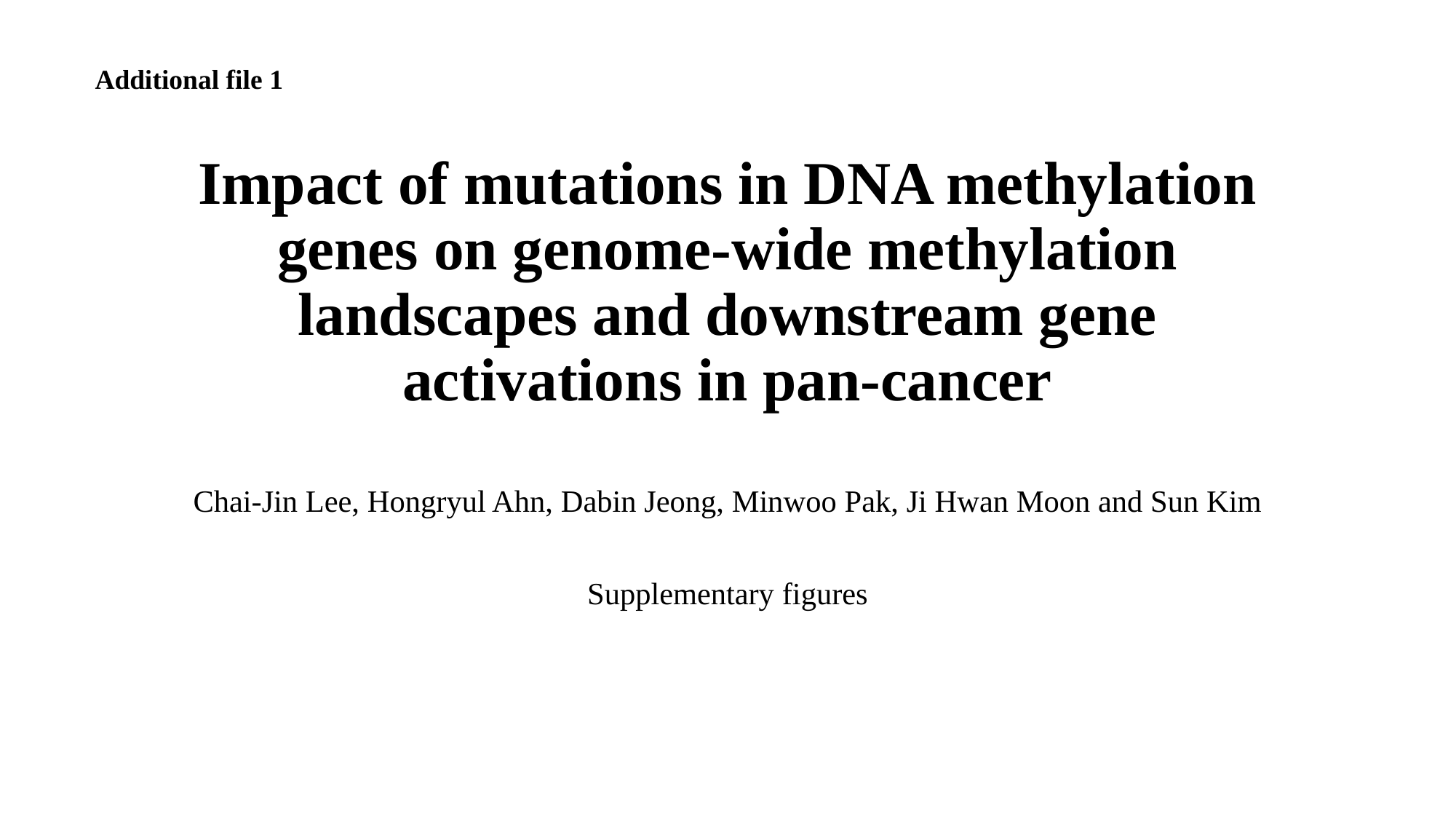

Additional file 1
# Impact of mutations in DNA methylation genes on genome-wide methylation landscapes and downstream gene activations in pan-cancer

Chai-Jin Lee, Hongryul Ahn, Dabin Jeong, Minwoo Pak, Ji Hwan Moon and Sun Kim

Supplementary figures